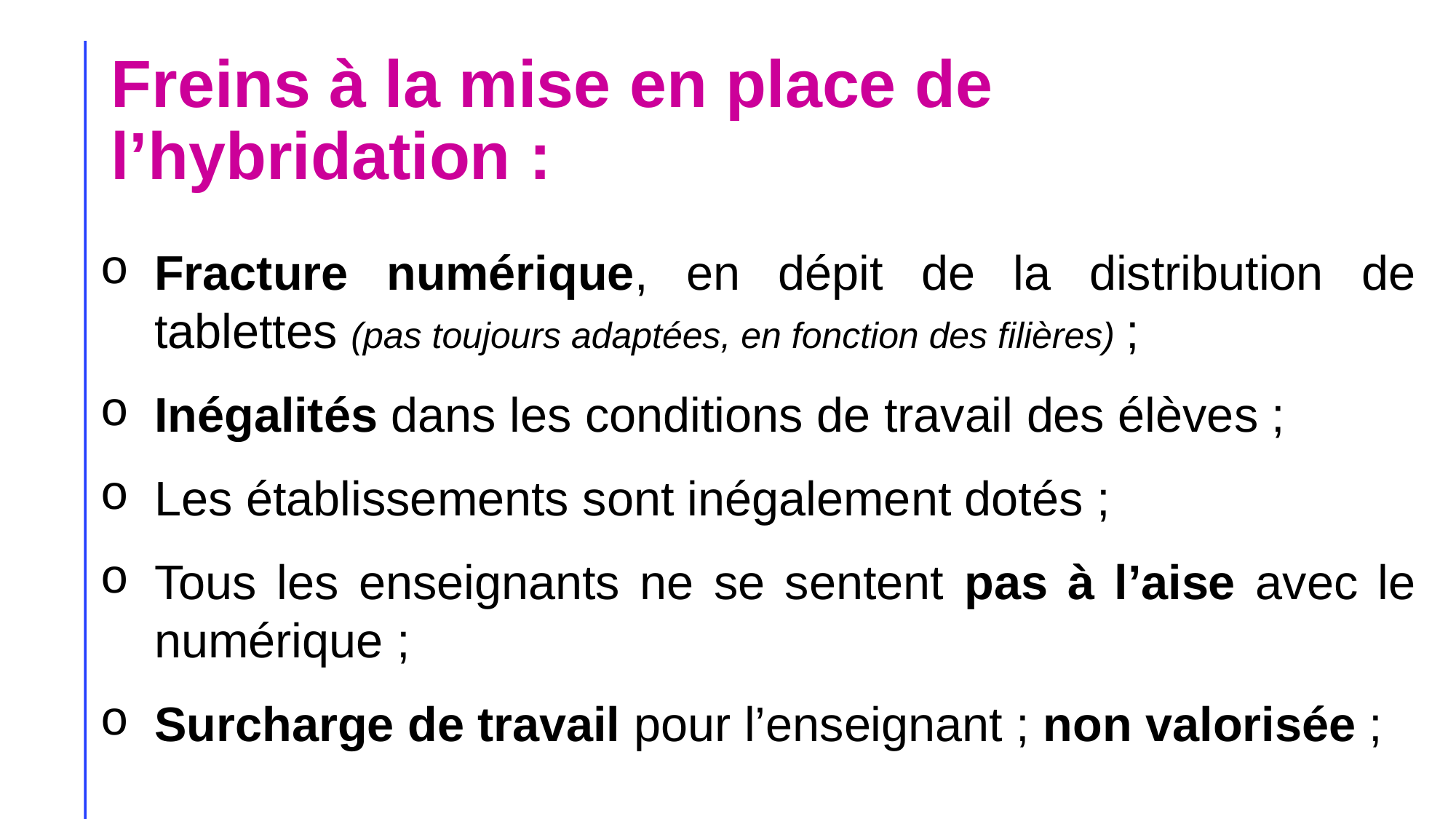

# Freins à la mise en place de l’hybridation :
Fracture numérique, en dépit de la distribution de tablettes (pas toujours adaptées, en fonction des filières) ;

Inégalités dans les conditions de travail des élèves ;

Les établissements sont inégalement dotés ;

Tous les enseignants ne se sentent pas à l’aise avec le numérique ;

Surcharge de travail pour l’enseignant ; non valorisée ;